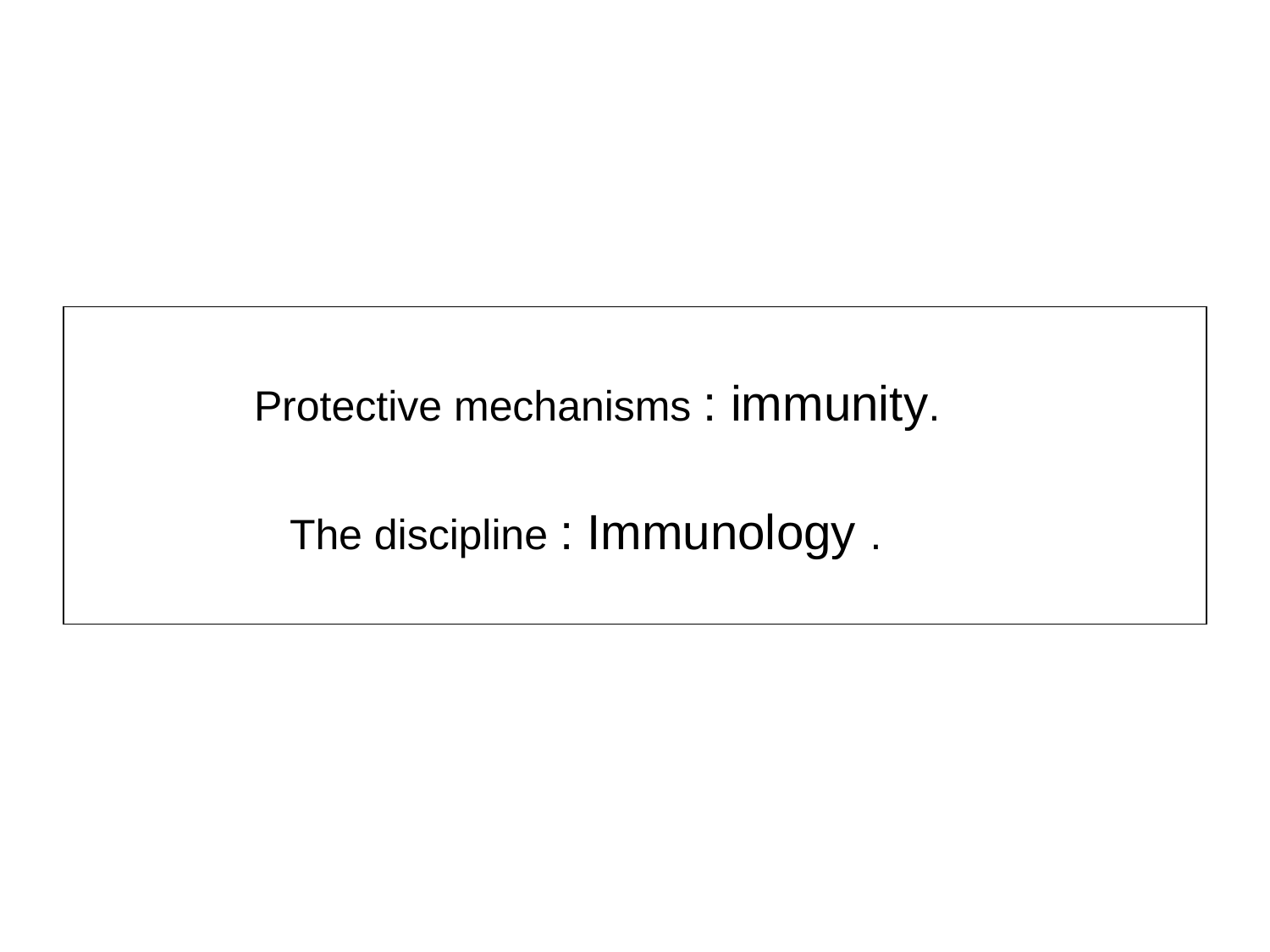

Protective mechanisms : immunity.

                  The discipline : Immunology .